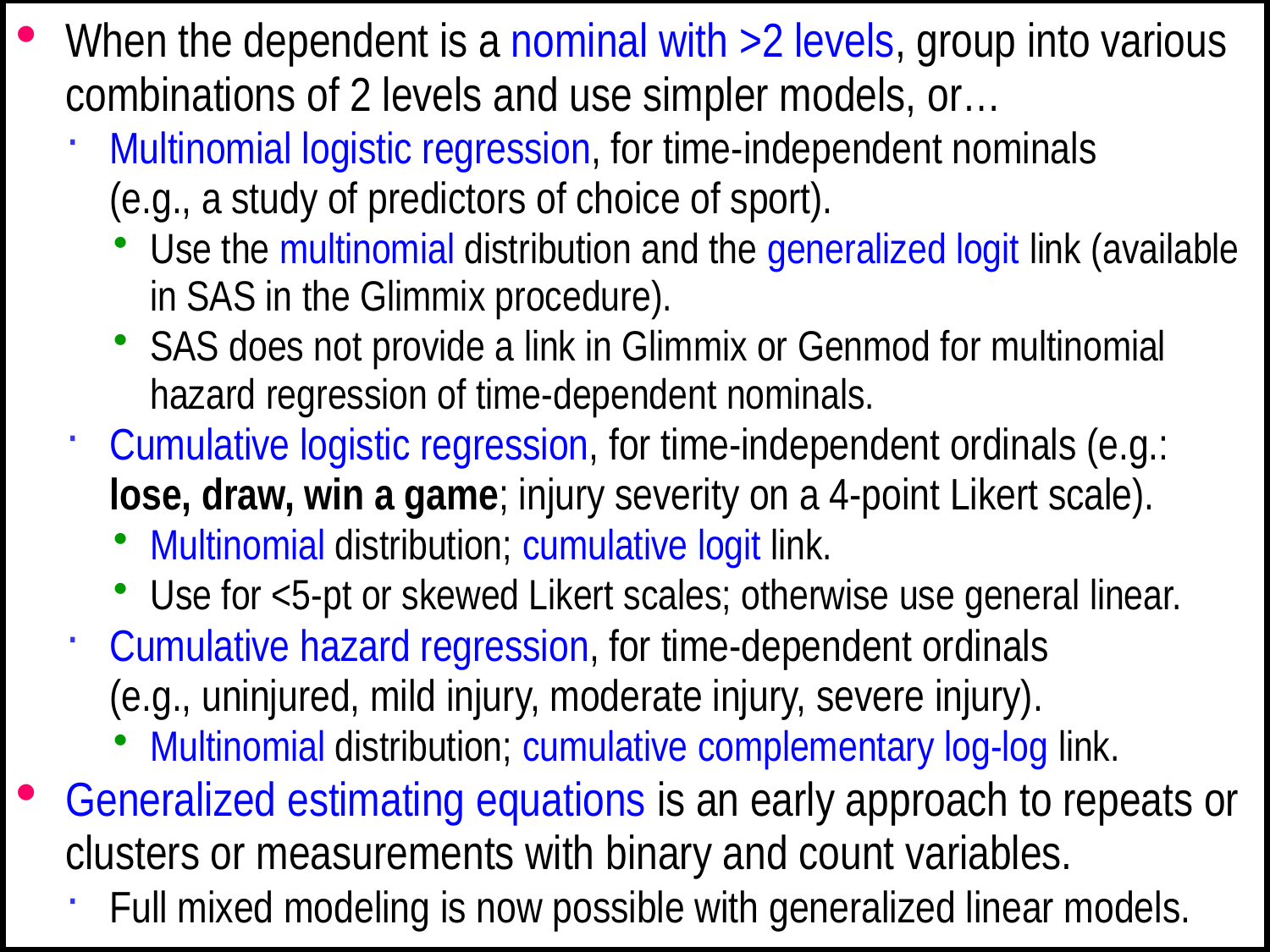

When the dependent is a nominal with >2 levels, group into various combinations of 2 levels and use simpler models, or…
Multinomial logistic regression, for time-independent nominals
(e.g., a study of predictors of choice of sport).
Use the multinomial distribution and the generalized logit link (available in SAS in the Glimmix procedure).
SAS does not provide a link in Glimmix or Genmod for multinomial hazard regression of time-dependent nominals.
Cumulative logistic regression, for time-independent ordinals (e.g.: lose, draw, win a game; injury severity on a 4-point Likert scale).
Multinomial distribution; cumulative logit link.
Use for <5-pt or skewed Likert scales; otherwise use general linear.
Cumulative hazard regression, for time-dependent ordinals
(e.g., uninjured, mild injury, moderate injury, severe injury).
Multinomial distribution; cumulative complementary log-log link.
Generalized estimating equations is an early approach to repeats or clusters or measurements with binary and count variables.
Full mixed modeling is now possible with generalized linear models.